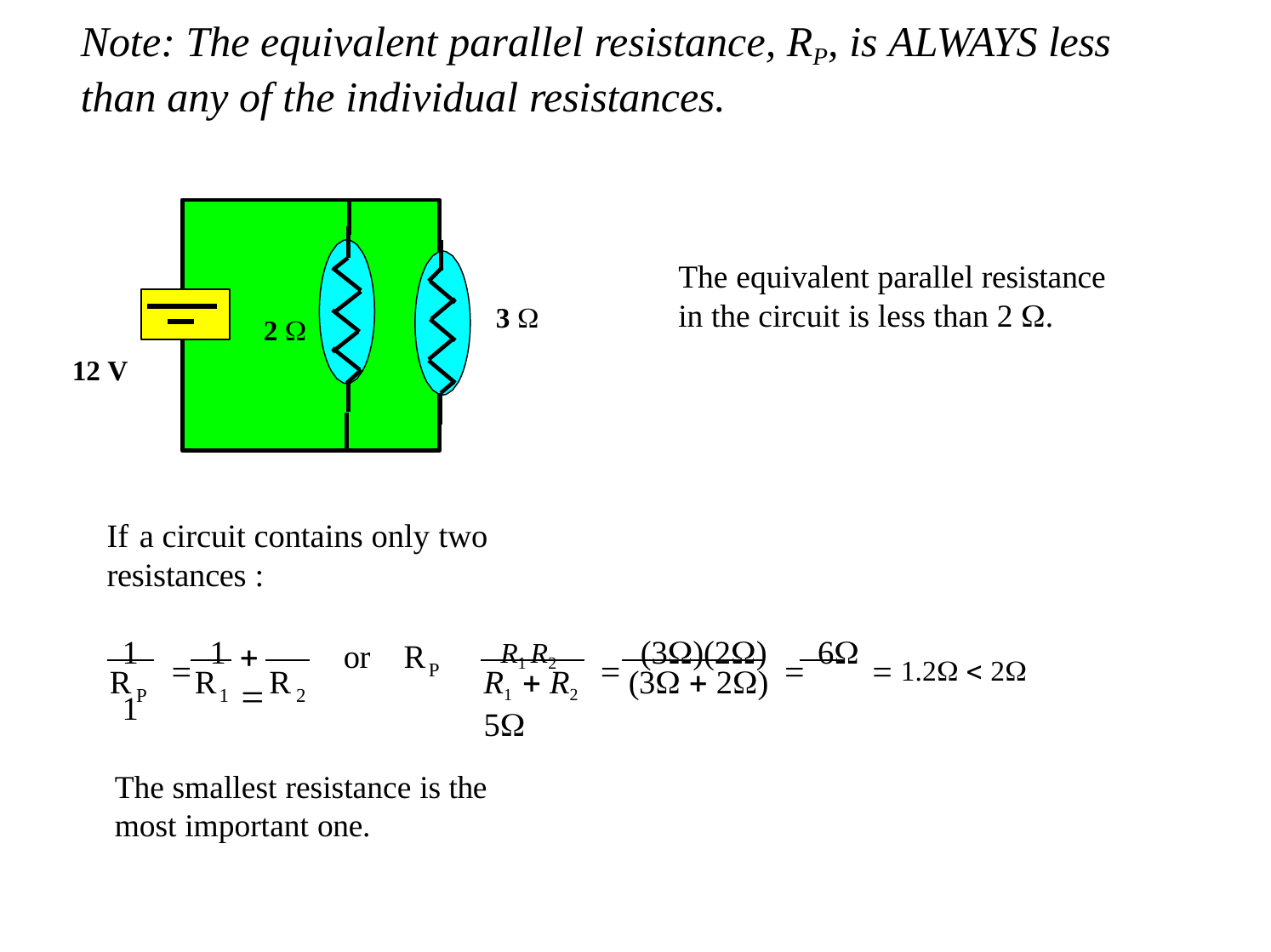

# Note: The equivalent parallel resistance, RP, is ALWAYS less than any of the individual resistances.
2 Ω

The equivalent parallel resistance in the circuit is less than 2 Ω.
3 Ω
2 Ω
12 V
If a circuit contains only two resistances :
1	=	1	1
R1 R2	= (3Ω)(2Ω) = 6Ω = 1.2Ω < 2Ω
+	or	R	=
P
R1 + R2	(3Ω + 2Ω)	5Ω
R	R	R

P	1	2
The smallest resistance is the most important one.